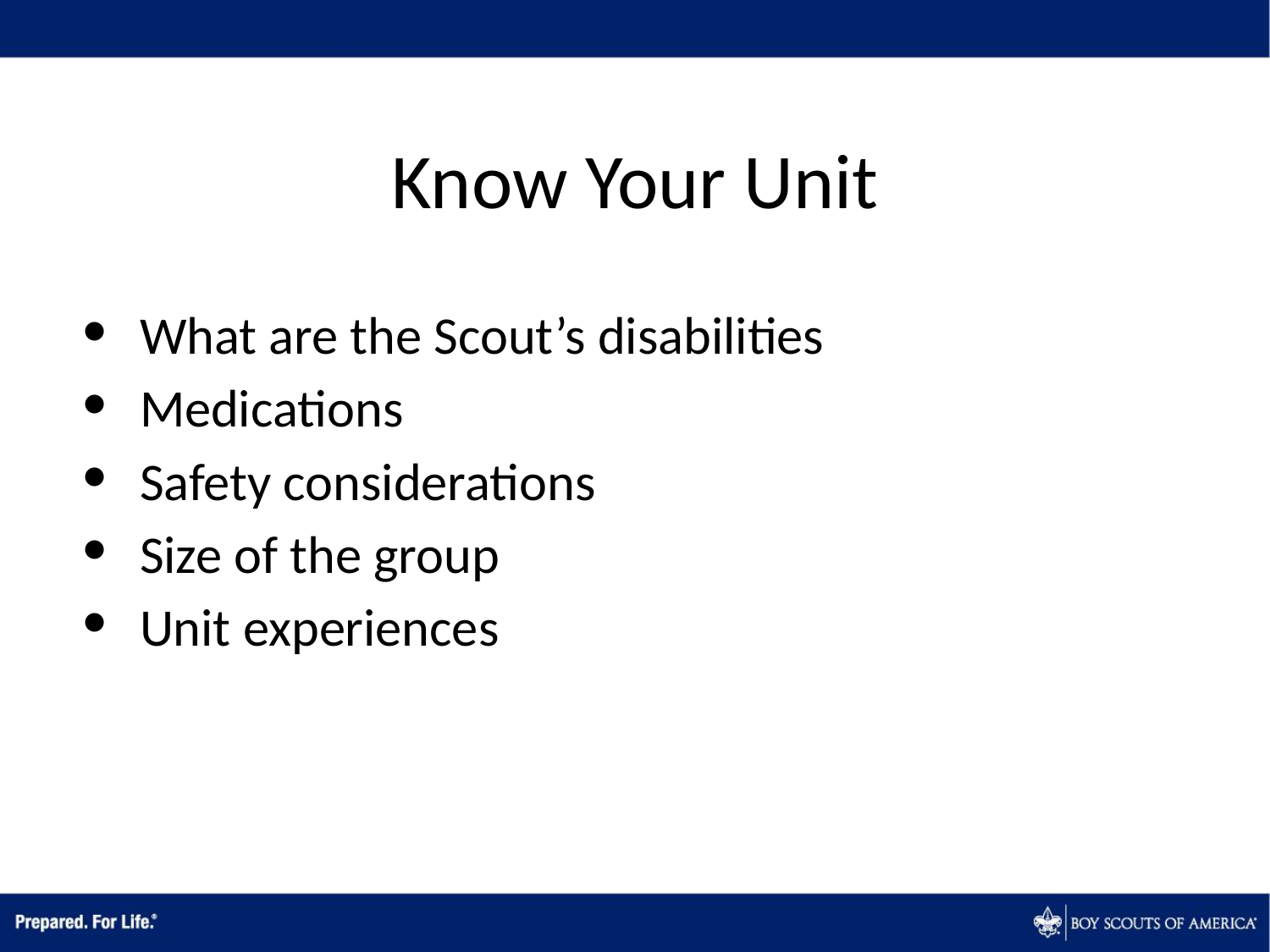

# Know Your Unit

What are the Scout’s disabilities
Medications
Safety considerations
Size of the group
Unit experiences